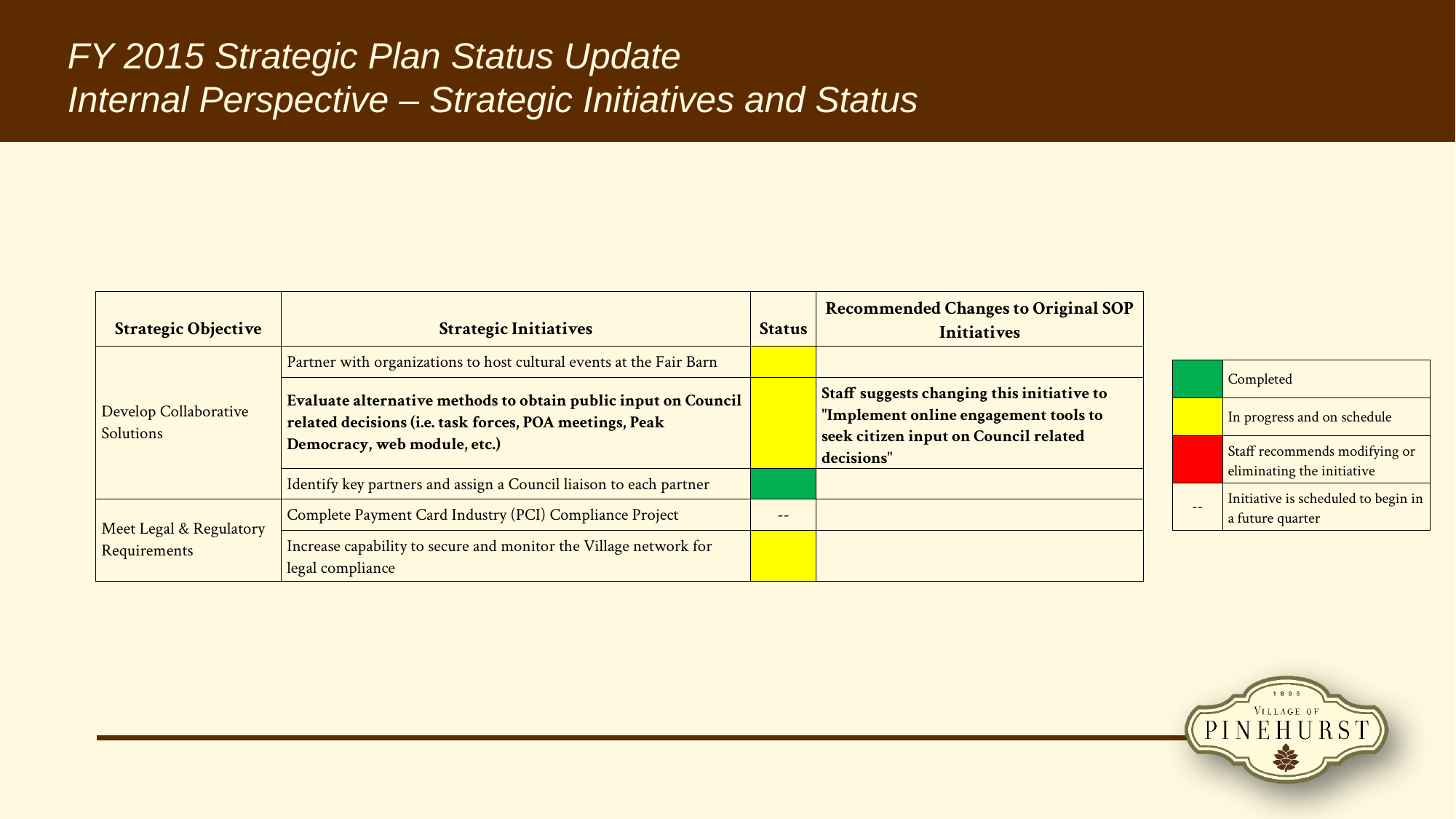

FY 2015 Strategic Plan Status Update
Internal Perspective – Strategic Initiatives and Status

| Strategic Objective | Strategic Initiatives | Status | Recommended Changes to Original SOP Initiatives |
| --- | --- | --- | --- |
| Develop Collaborative Solutions | Partner with organizations to host cultural events at the Fair Barn |  |  |
|  | Evaluate alternative methods to obtain public input on Council related decisions (i.e. task forces, POA meetings, Peak Democracy, web module, etc.) |  | Staff suggests changing this initiative to "Implement online engagement tools to seek citizen input on Council related decisions" |
|  | Identify key partners and assign a Council liaison to each partner |  |  |
| Meet Legal & Regulatory Requirements | Complete Payment Card Industry (PCI) Compliance Project | -- |  |
|  | Increase capability to secure and monitor the Village network for legal compliance |  |  |
|  | Completed |
| --- | --- |
|  | In progress and on schedule |
|  | Staff recommends modifying or eliminating the initiative |
| -- | Initiative is scheduled to begin in a future quarter |